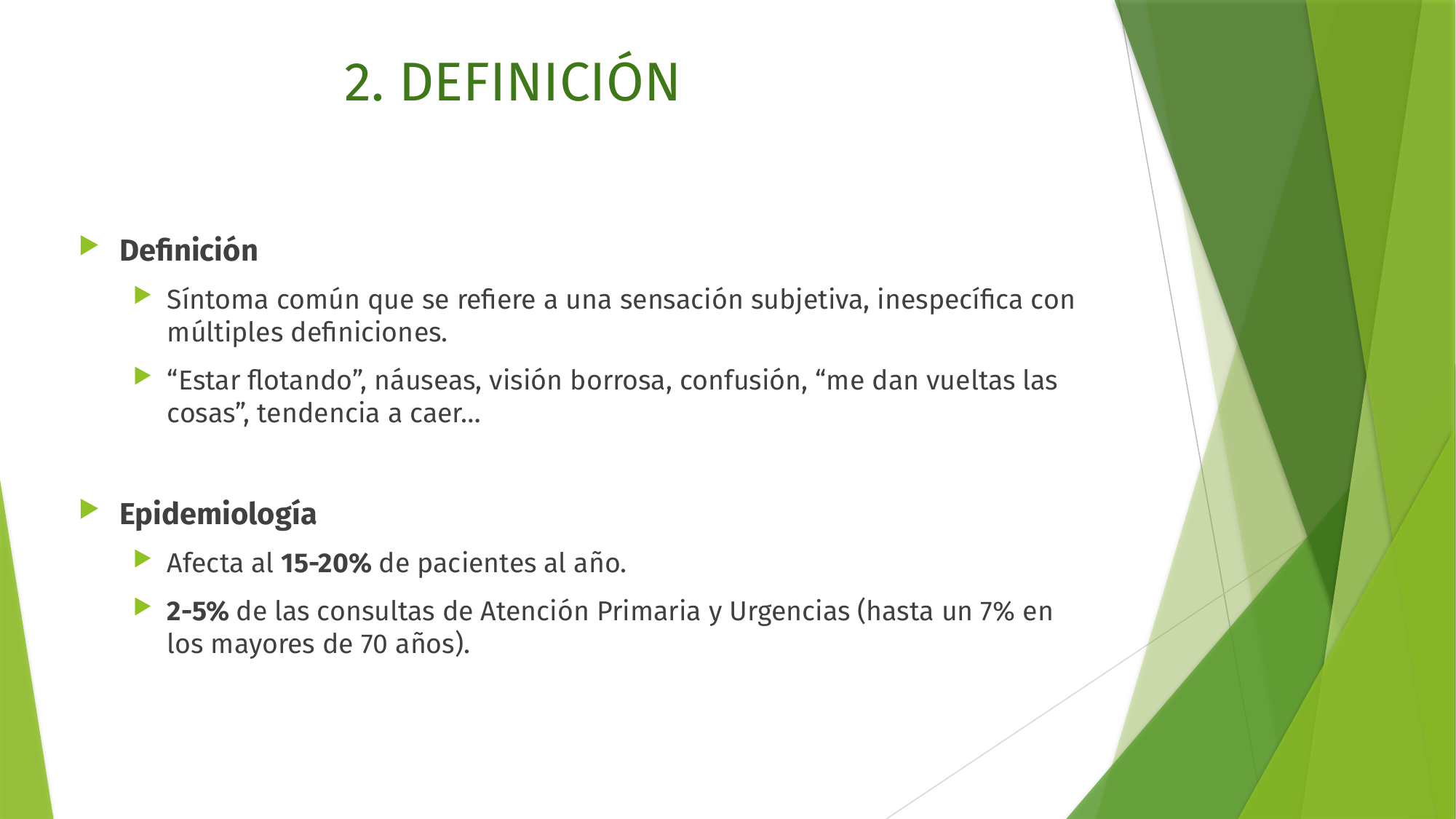

# 2. DEFINICIÓN
Definición
Síntoma común que se refiere a una sensación subjetiva, inespecífica con múltiples definiciones.
“Estar flotando”, náuseas, visión borrosa, confusión, “me dan vueltas las cosas”, tendencia a caer…

Epidemiología
Afecta al 15-20% de pacientes al año.
2-5% de las consultas de Atención Primaria y Urgencias (hasta un 7% en los mayores de 70 años).